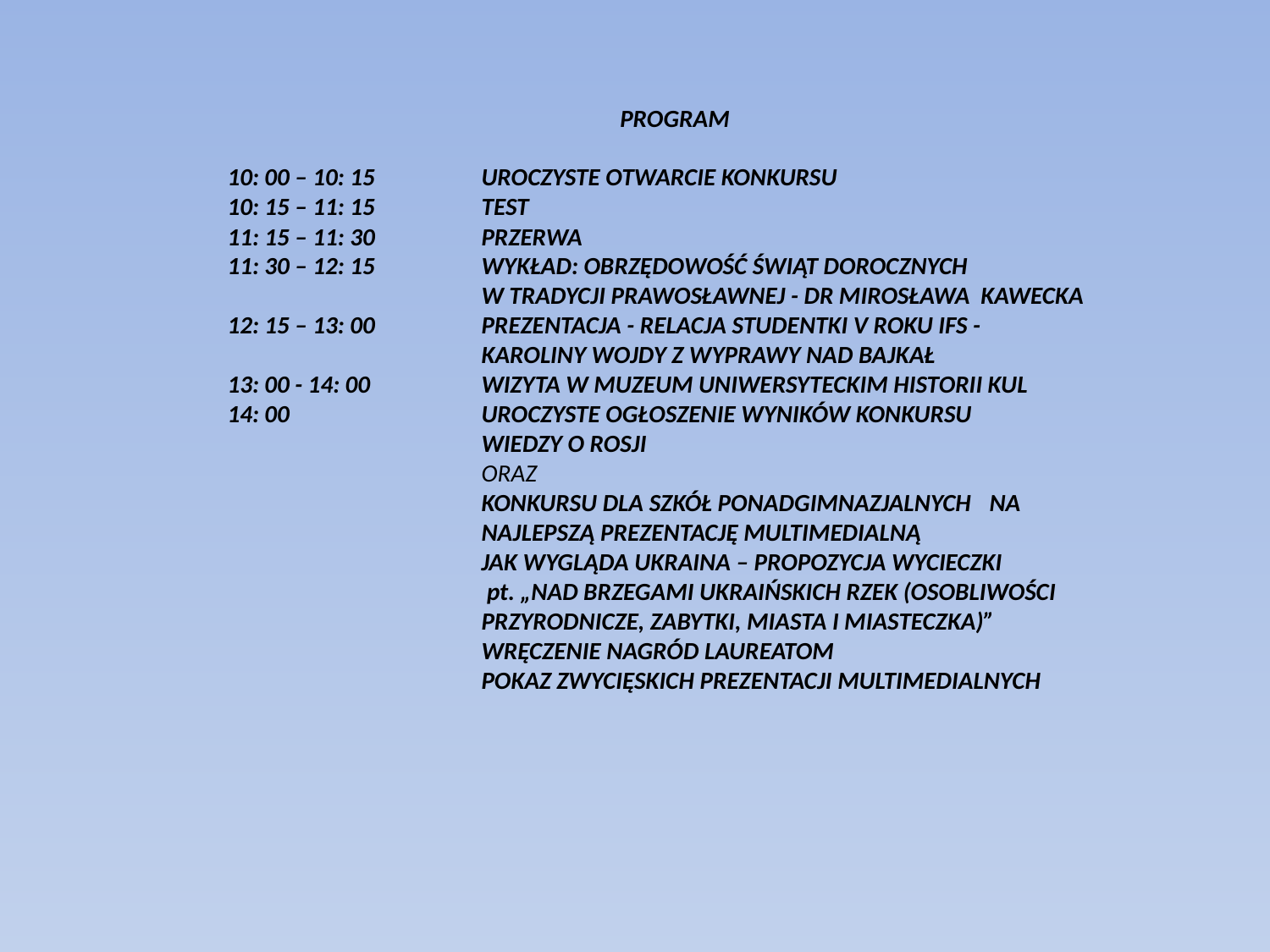

PROGRAM

10: 00 – 10: 15 	UROCZYSTE OTWARCIE KONKURSU
10: 15 – 11: 15 	TEST
11: 15 – 11: 30 	PRZERWA
11: 30 – 12: 15 	WYKŁAD: OBRZĘDOWOŚĆ ŚWIĄT DOROCZNYCH 				W TRADYCJI PRAWOSŁAWNEJ - DR MIROSŁAWA  KAWECKA
12: 15 – 13: 00 	PREZENTACJA - RELACJA STUDENTKI V ROKU IFS - 				KAROLINY WOJDY Z WYPRAWY NAD BAJKAŁ
13: 00 - 14: 00 	WIZYTA W MUZEUM UNIWERSYTECKIM HISTORII KUL
14: 00 		UROCZYSTE OGŁOSZENIE WYNIKÓW KONKURSU
		WIEDZY O ROSJI
		ORAZ
		KONKURSU DLA SZKÓŁ PONADGIMNAZJALNYCH 	NA 			NAJLEPSZĄ PREZENTACJĘ MULTIMEDIALNĄ 				JAK WYGLĄDA UKRAINA – PROPOZYCJA WYCIECZKI
		 pt. „NAD BRZEGAMI UKRAIŃSKICH RZEK (OSOBLIWOŚCI 			PRZYRODNICZE, ZABYTKI, MIASTA I MIASTECZKA)”
		WRĘCZENIE NAGRÓD LAUREATOM
		POKAZ ZWYCIĘSKICH PREZENTACJI MULTIMEDIALNYCH